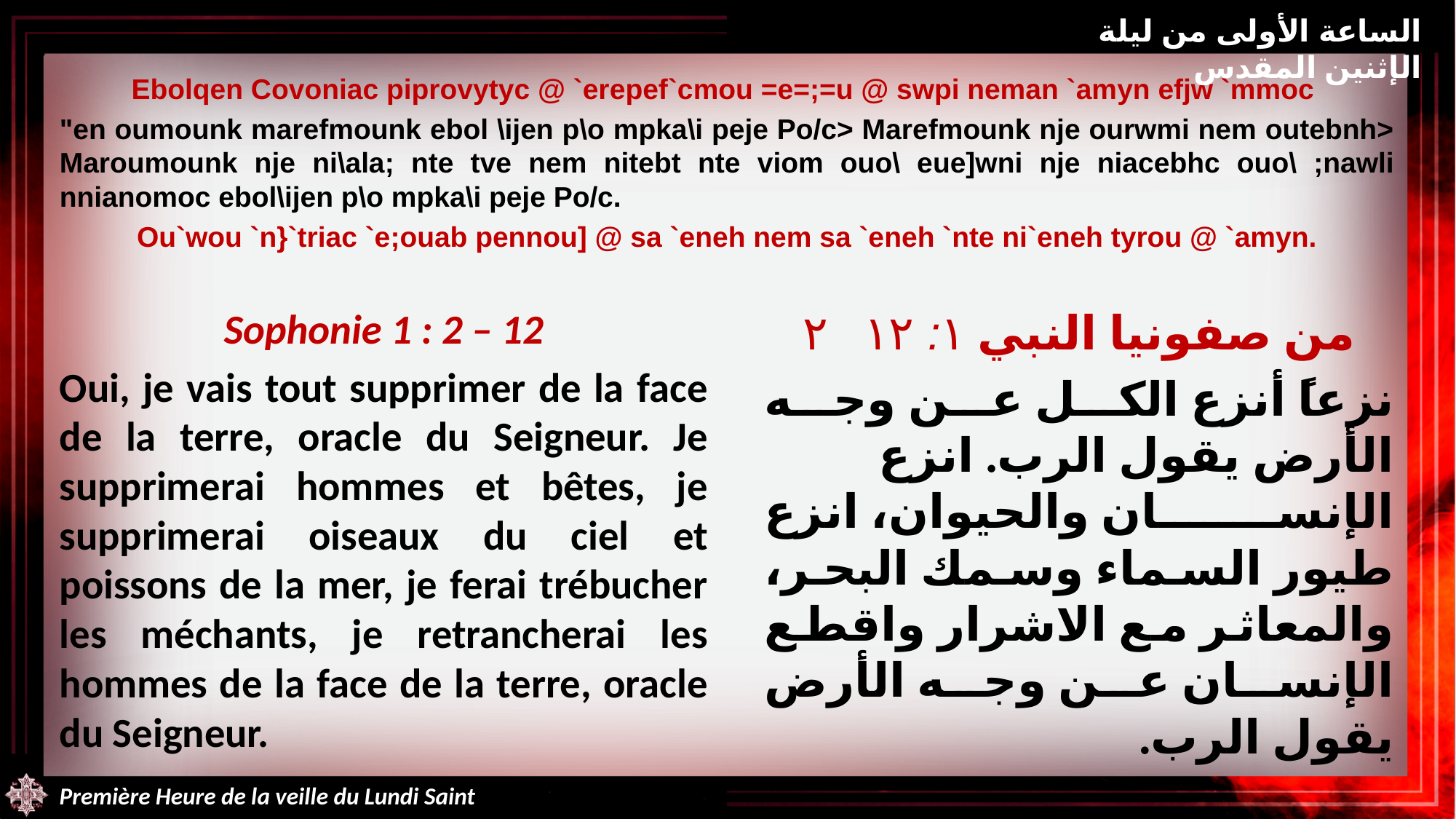

الساعة الأولى من ليلة الإثنين المقدس
Ebolqen Covoniac piprovytyc @ `erepef`cmou =e=;=u @ swpi neman `amyn efjw `mmoc
"en oumounk marefmounk ebol \ijen p\o mpka\i peje Po/c> Marefmounk nje ourwmi nem outebnh> Maroumounk nje ni\ala; nte tve nem nitebt nte viom ouo\ eue]wni nje niacebhc ouo\ ;nawli nnianomoc ebol\ijen p\o mpka\i peje Po/c.
Ou`wou `n}`triac `e;ouab pennou] @ sa `eneh nem sa `eneh `nte ni`eneh tyrou @ `amyn.

Sophonie 1 : 2 – 12
Oui, je vais tout supprimer de la face de la terre, oracle du Seigneur. Je supprimerai hommes et bêtes, je supprimerai oiseaux du ciel et poissons de la mer, je ferai trébucher les méchants, je retrancherai les hommes de la face de la terre, oracle du Seigneur.
من صفونيا النبي ١: ٢−١٢
نزعاً أنزع الكل عن وجه الأرض يقول الرب. انزع الإنسان والحيوان، انزع طيور السماء وسمك البحر، والمعاثر مع الاشرار واقطع الإنسان عن وجه الأرض يقول الرب.
Première Heure de la veille du Lundi Saint